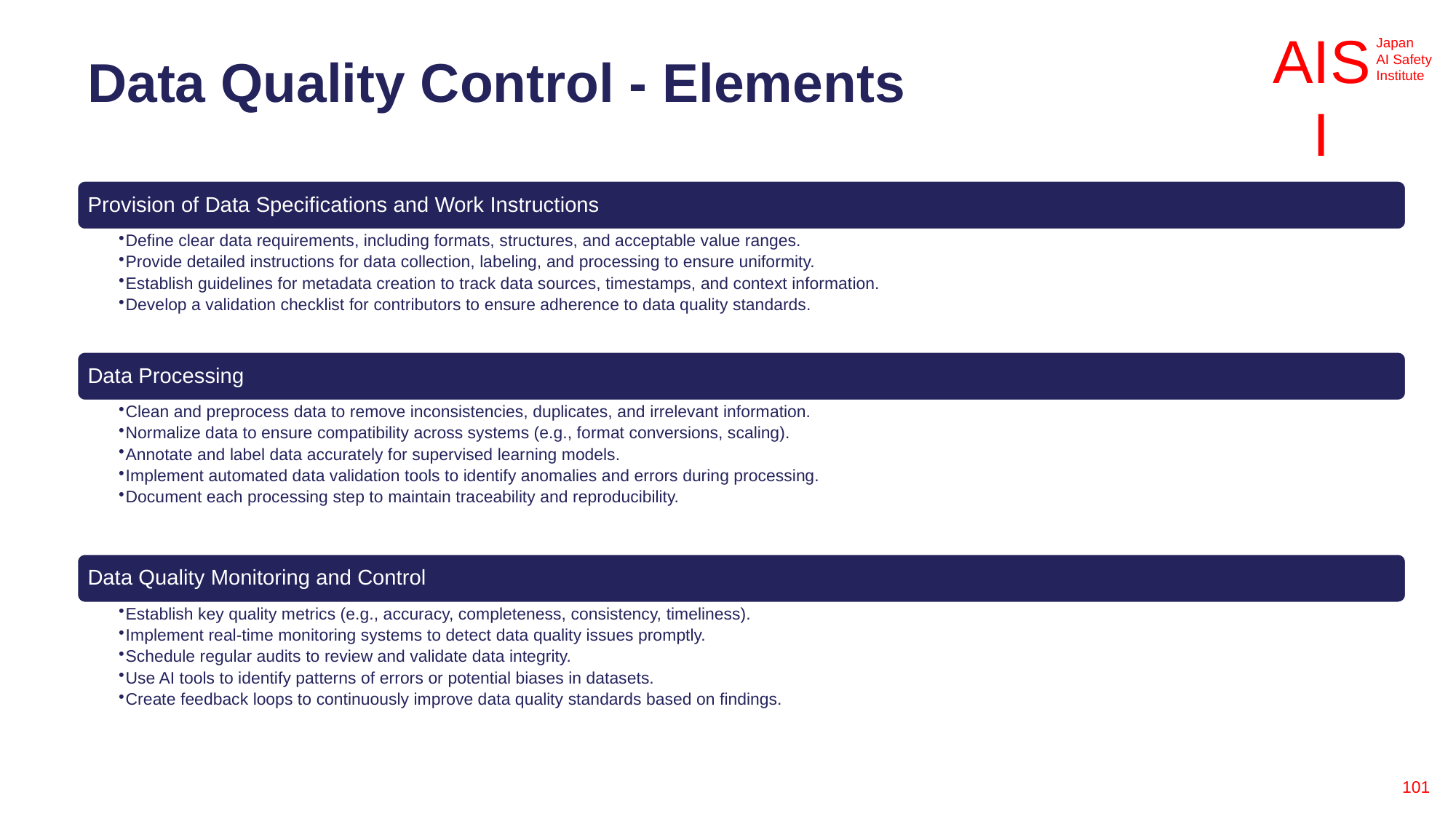

# Data Quality Control - Elements
Provision of Data Specifications and Work Instructions
Define clear data requirements, including formats, structures, and acceptable value ranges.
Provide detailed instructions for data collection, labeling, and processing to ensure uniformity.
Establish guidelines for metadata creation to track data sources, timestamps, and context information.
Develop a validation checklist for contributors to ensure adherence to data quality standards.
Data Processing
Clean and preprocess data to remove inconsistencies, duplicates, and irrelevant information.
Normalize data to ensure compatibility across systems (e.g., format conversions, scaling).
Annotate and label data accurately for supervised learning models.
Implement automated data validation tools to identify anomalies and errors during processing.
Document each processing step to maintain traceability and reproducibility.
Data Quality Monitoring and Control
Establish key quality metrics (e.g., accuracy, completeness, consistency, timeliness).
Implement real-time monitoring systems to detect data quality issues promptly.
Schedule regular audits to review and validate data integrity.
Use AI tools to identify patterns of errors or potential biases in datasets.
Create feedback loops to continuously improve data quality standards based on findings.
101